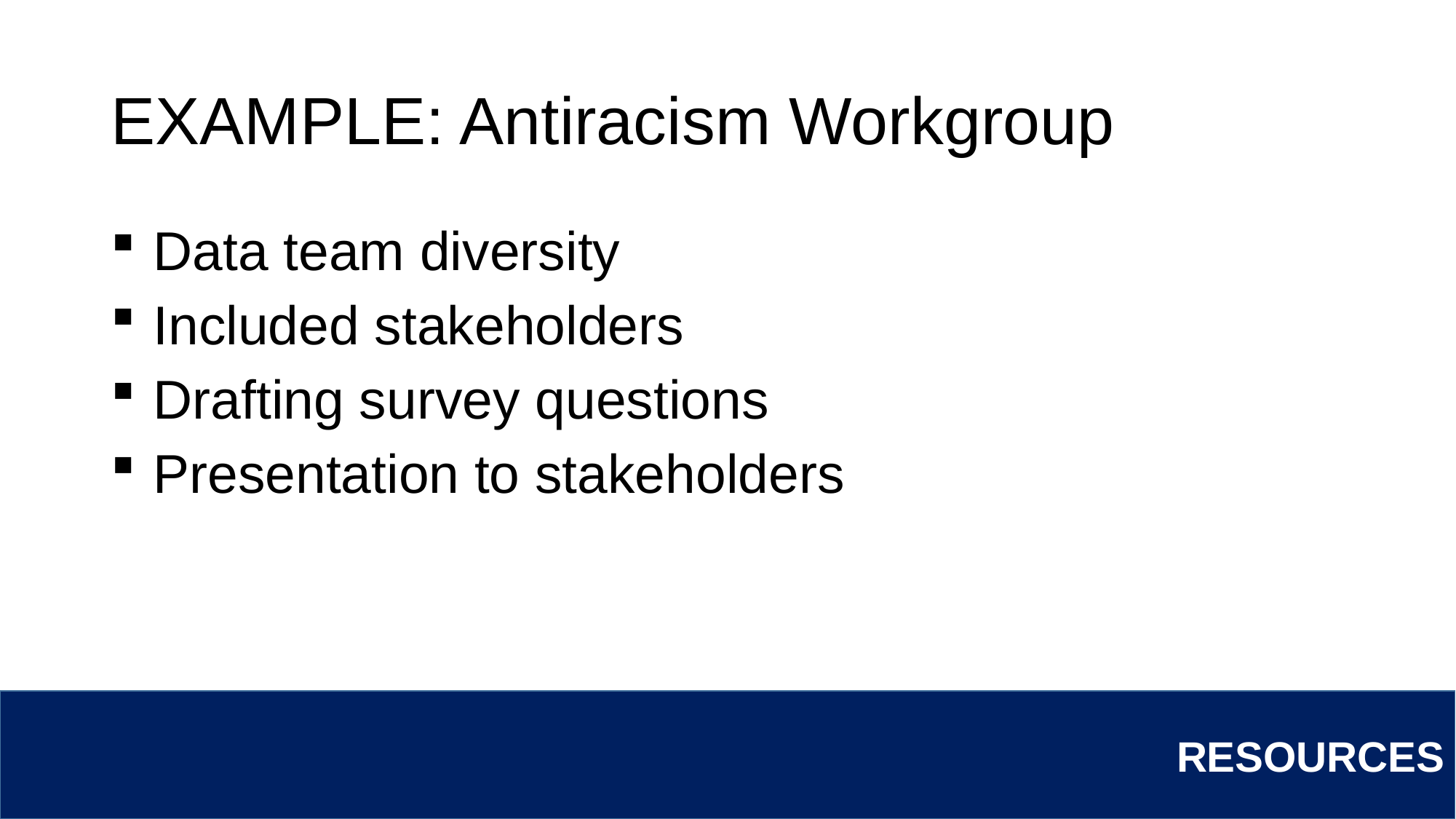

# EXAMPLE: Antiracism Workgroup
 Data team diversity
 Included stakeholders
 Drafting survey questions
 Presentation to stakeholders

RESOURCES